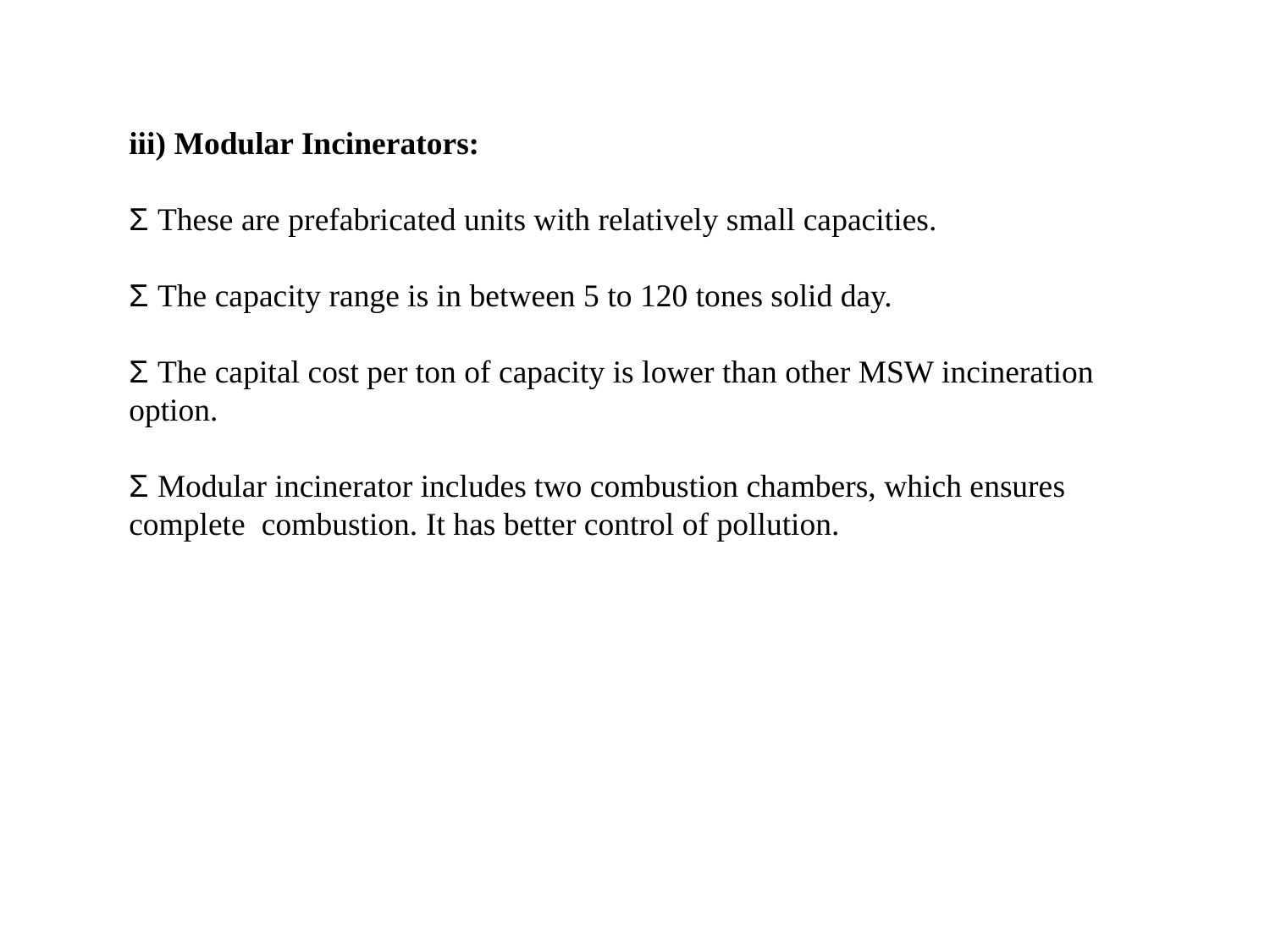

iii) Modular Incinerators:

Σ These are prefabricated units with relatively small capacities.

Σ The capacity range is in between 5 to 120 tones solid day.

Σ The capital cost per ton of capacity is lower than other MSW incineration option.

Σ Modular incinerator includes two combustion chambers, which ensures complete  combustion. It has better control of pollution.